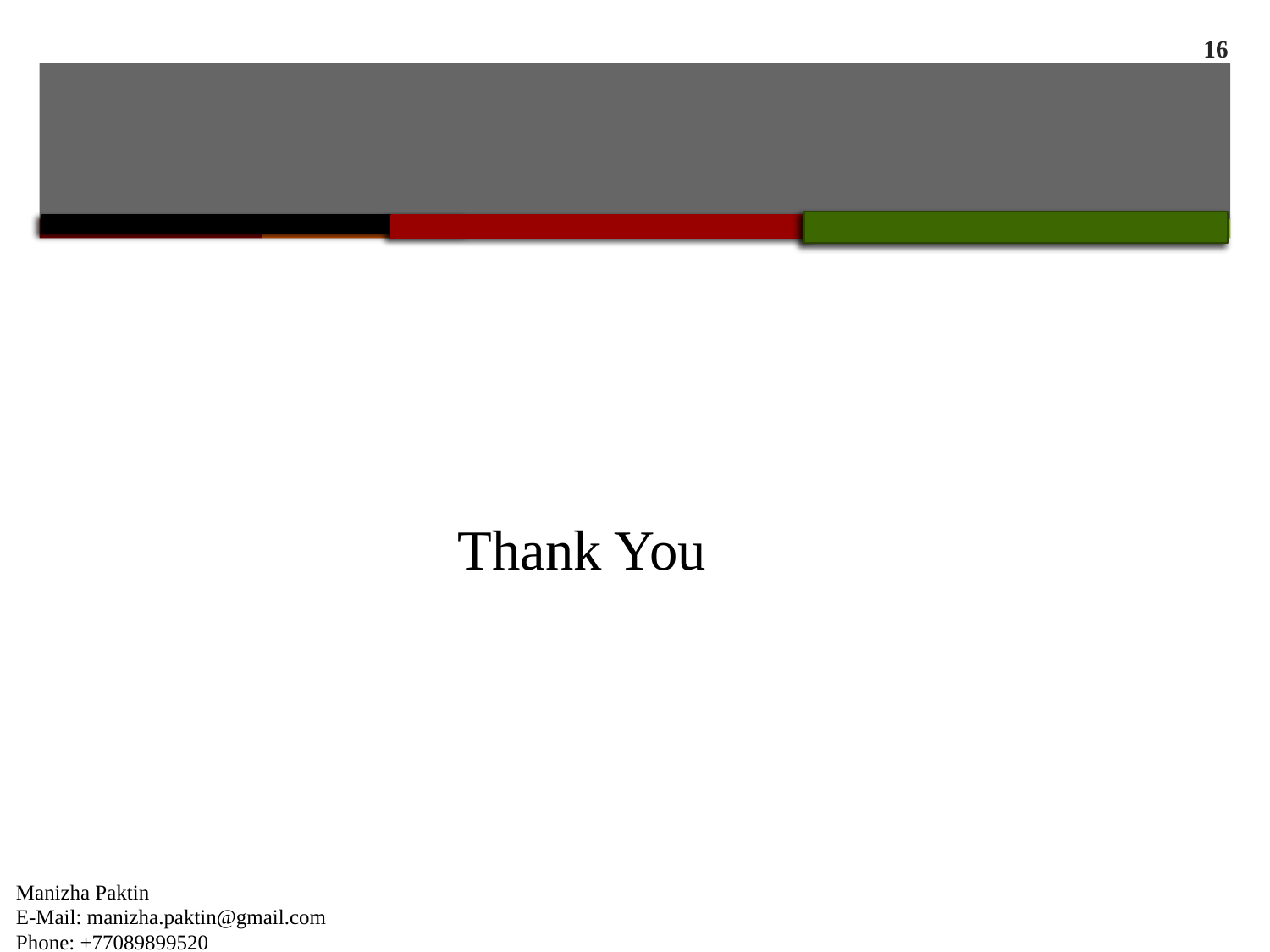

16
#

Thank You

Manizha Paktin
E-Mail: manizha.paktin@gmail.com
Phone: +77089899520